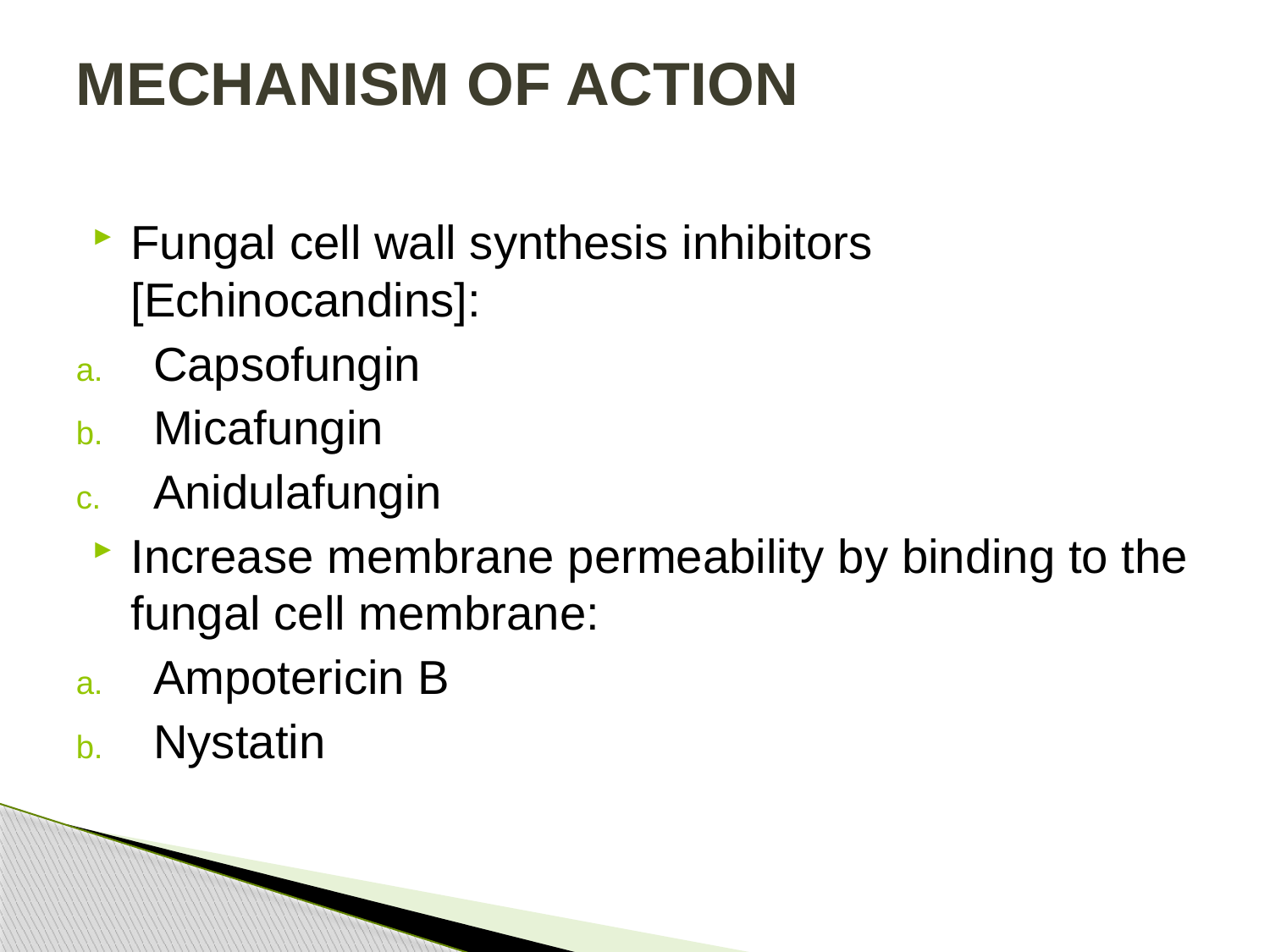

# MECHANISM OF ACTION
Fungal cell wall synthesis inhibitors [Echinocandins]:
Capsofungin
Micafungin
Anidulafungin
Increase membrane permeability by binding to the fungal cell membrane:
Ampotericin B
Nystatin